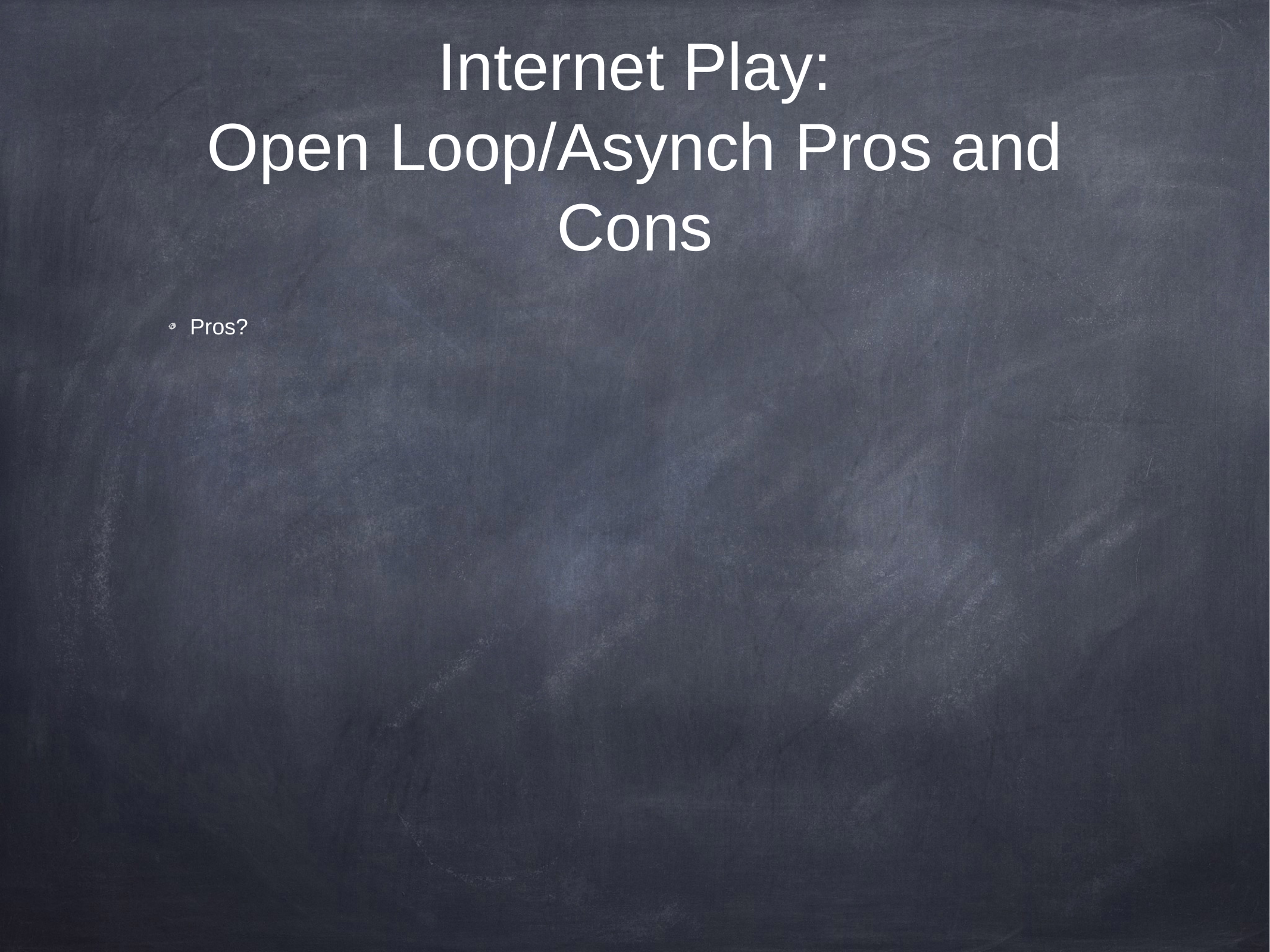

# Internet Play:
Open Loop/Asynch Pros and Cons
Pros?